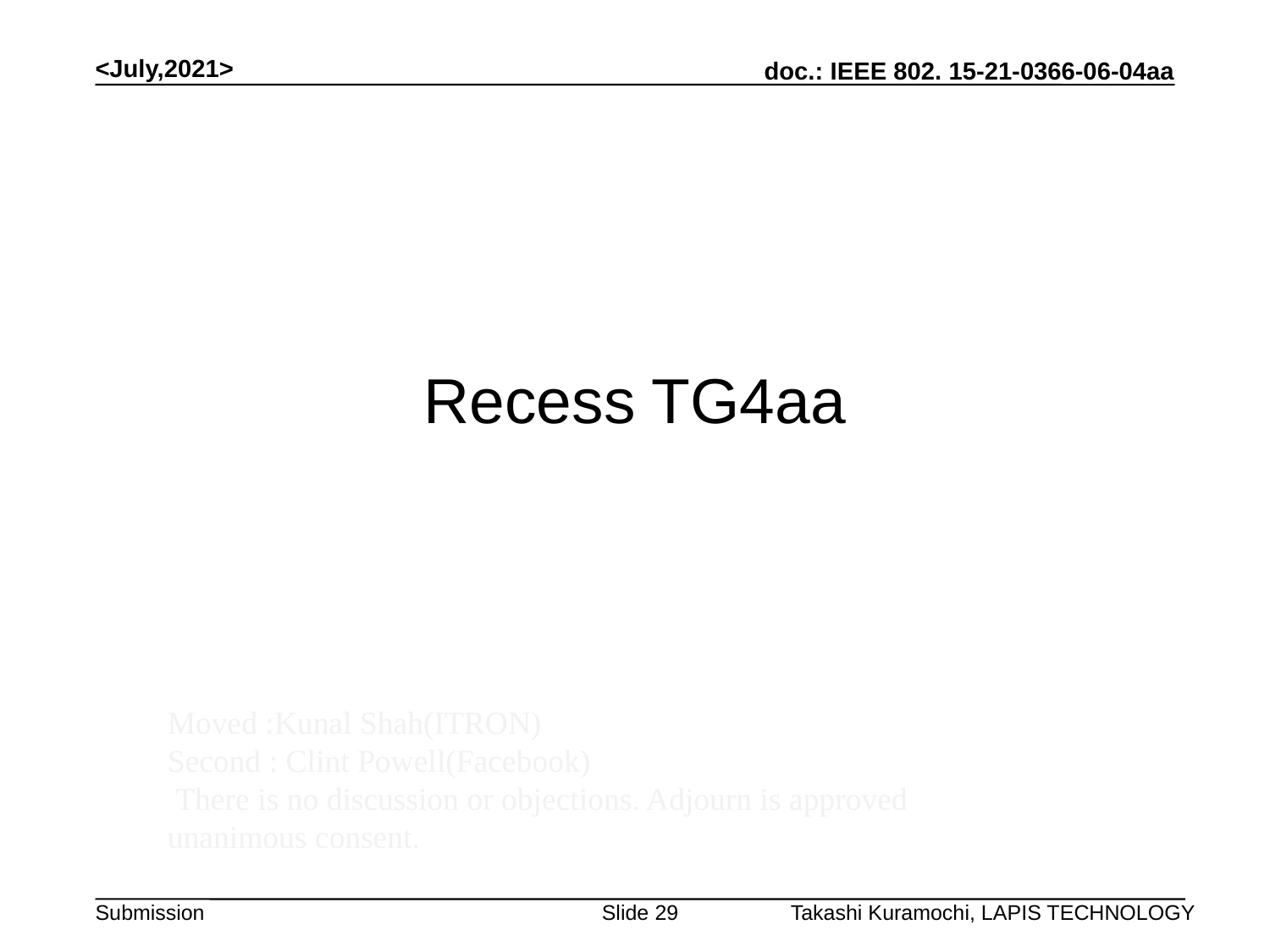

<July,2021>
# Recess TG4aa
Moved :Kunal Shah(ITRON)
Second : Clint Powell(Facebook)
 There is no discussion or objections. Adjourn is approved  unanimous consent.
Slide 29
Takashi Kuramochi, LAPIS TECHNOLOGY